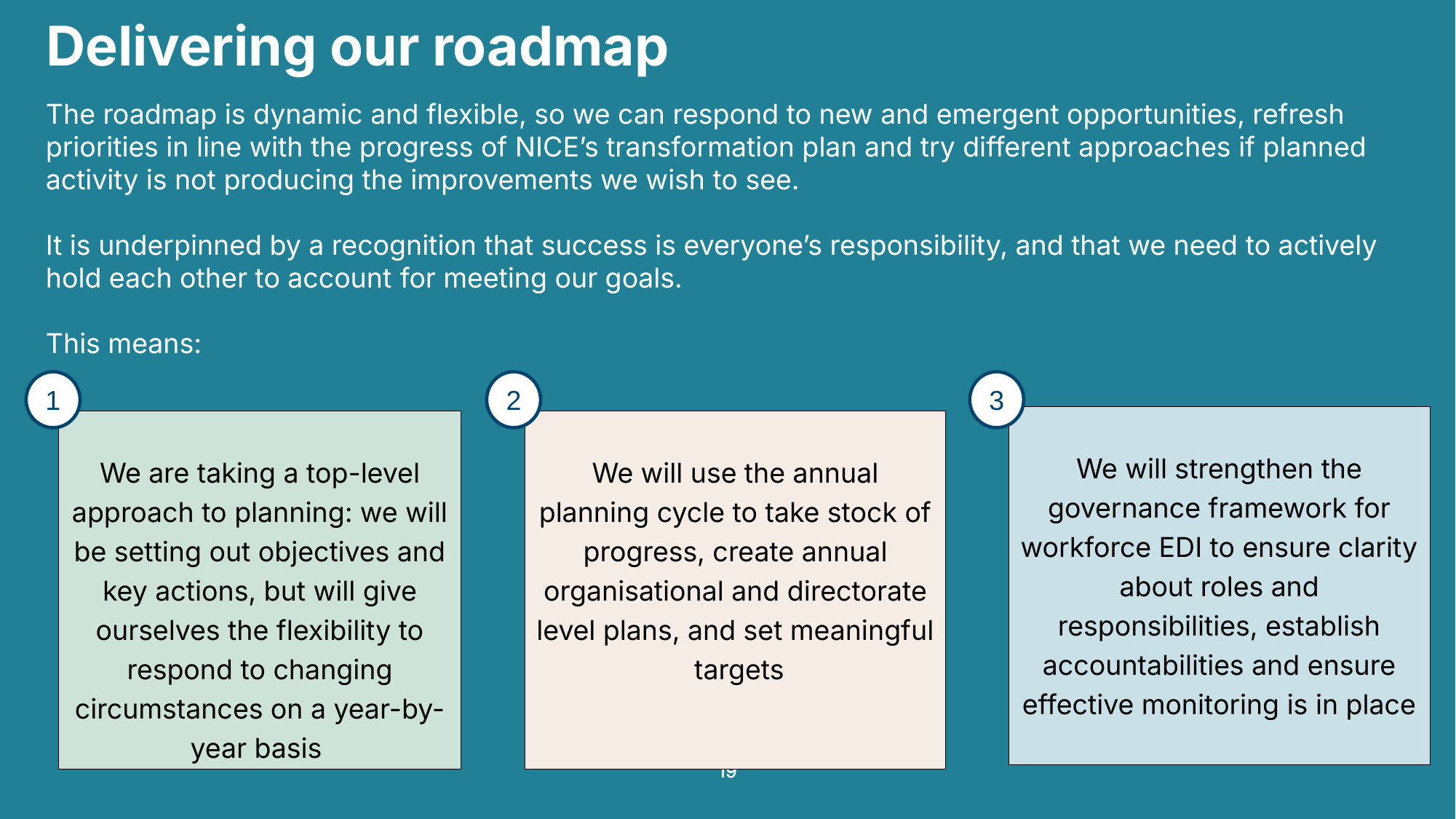

# Delivering our roadmap

The roadmap is dynamic and flexible, so we can respond to new and emergent opportunities, refresh priorities in line with the progress of NICE’s transformation plan and try different approaches if planned activity is not producing the improvements we wish to see.

It is underpinned by a recognition that success is everyone’s responsibility, and that we need to actively hold each other to account for meeting our goals.

This means:

1
2
3

We will strengthen the governance framework for workforce EDI to ensure clarity about roles and responsibilities, establish accountabilities and ensure effective monitoring is in place

We are taking a top-level approach to planning: we will be setting out objectives and key actions, but will give ourselves the flexibility to respond to changing circumstances on a year-by-year basis

We will use the annual planning cycle to take stock of progress, create annual organisational and directorate level plans, and set meaningful  targets